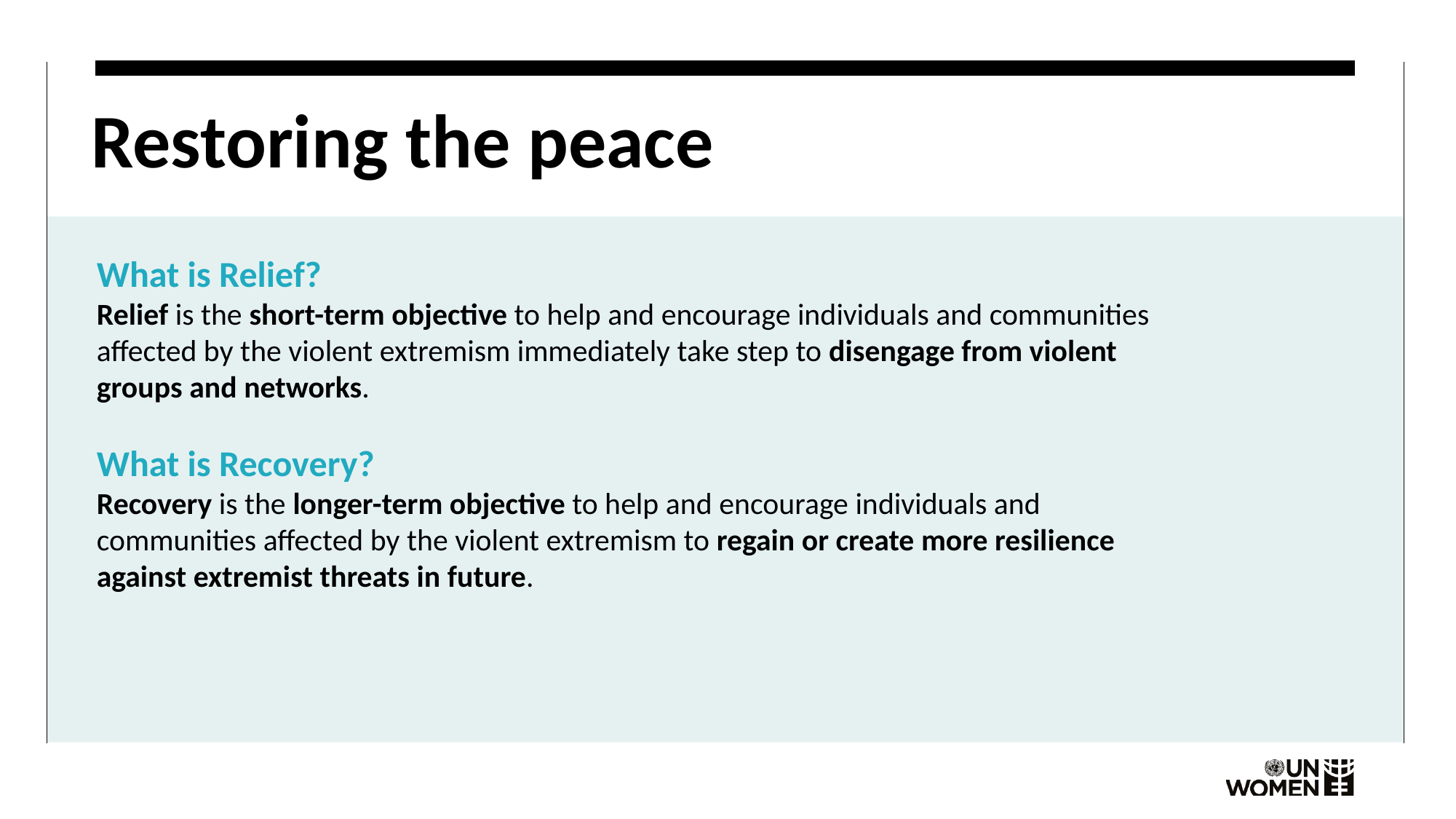

# Restoring the peace

What is Relief?
Relief is the short-term objective to help and encourage individuals and communities affected by the violent extremism immediately take step to disengage from violent groups and networks.

What is Recovery?
Recovery is the longer-term objective to help and encourage individuals and communities affected by the violent extremism to regain or create more resilience against extremist threats in future.